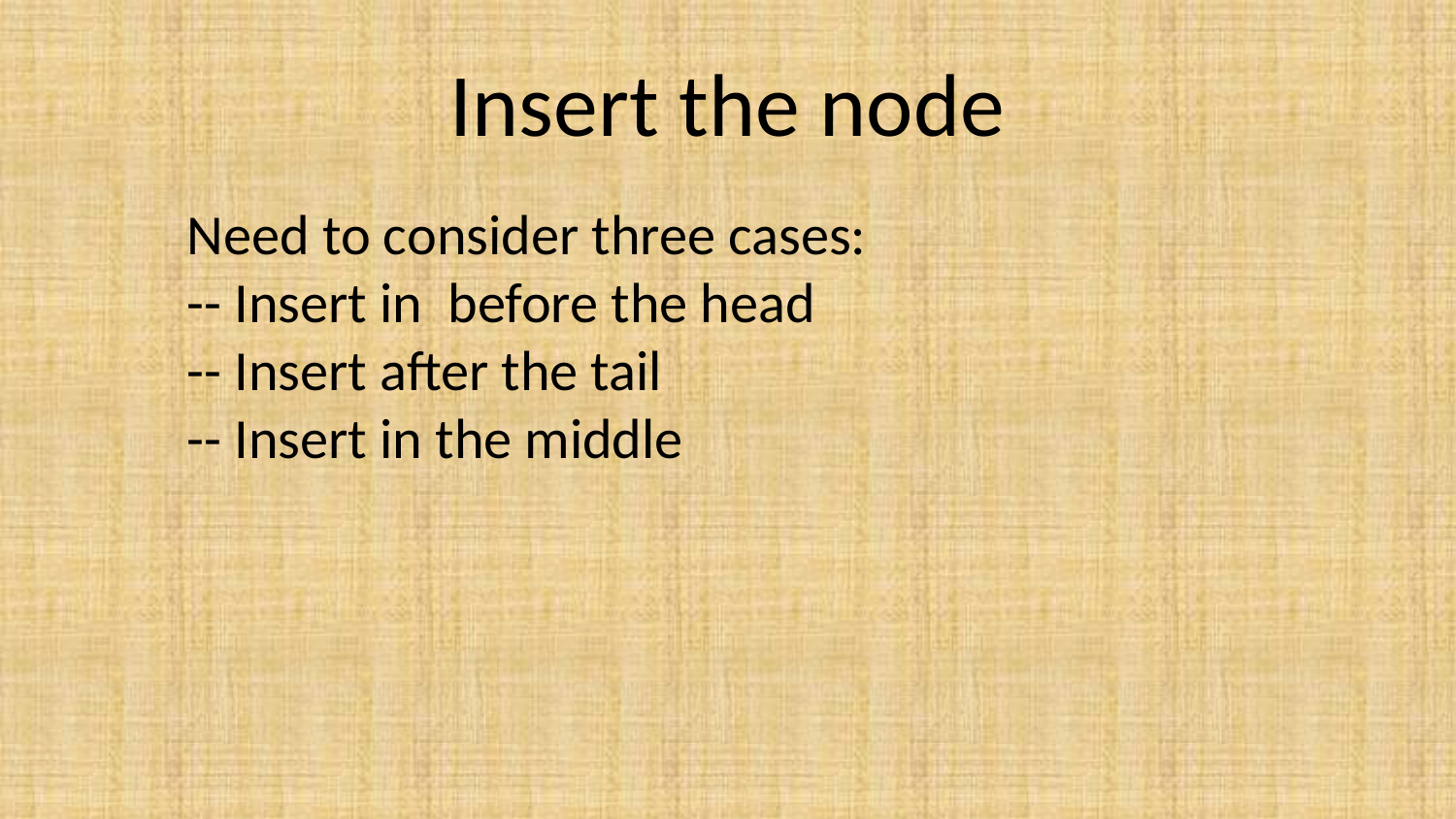

# Insert the node
Need to consider three cases:
-- Insert in  before the head
-- Insert after the tail
-- Insert in the middle